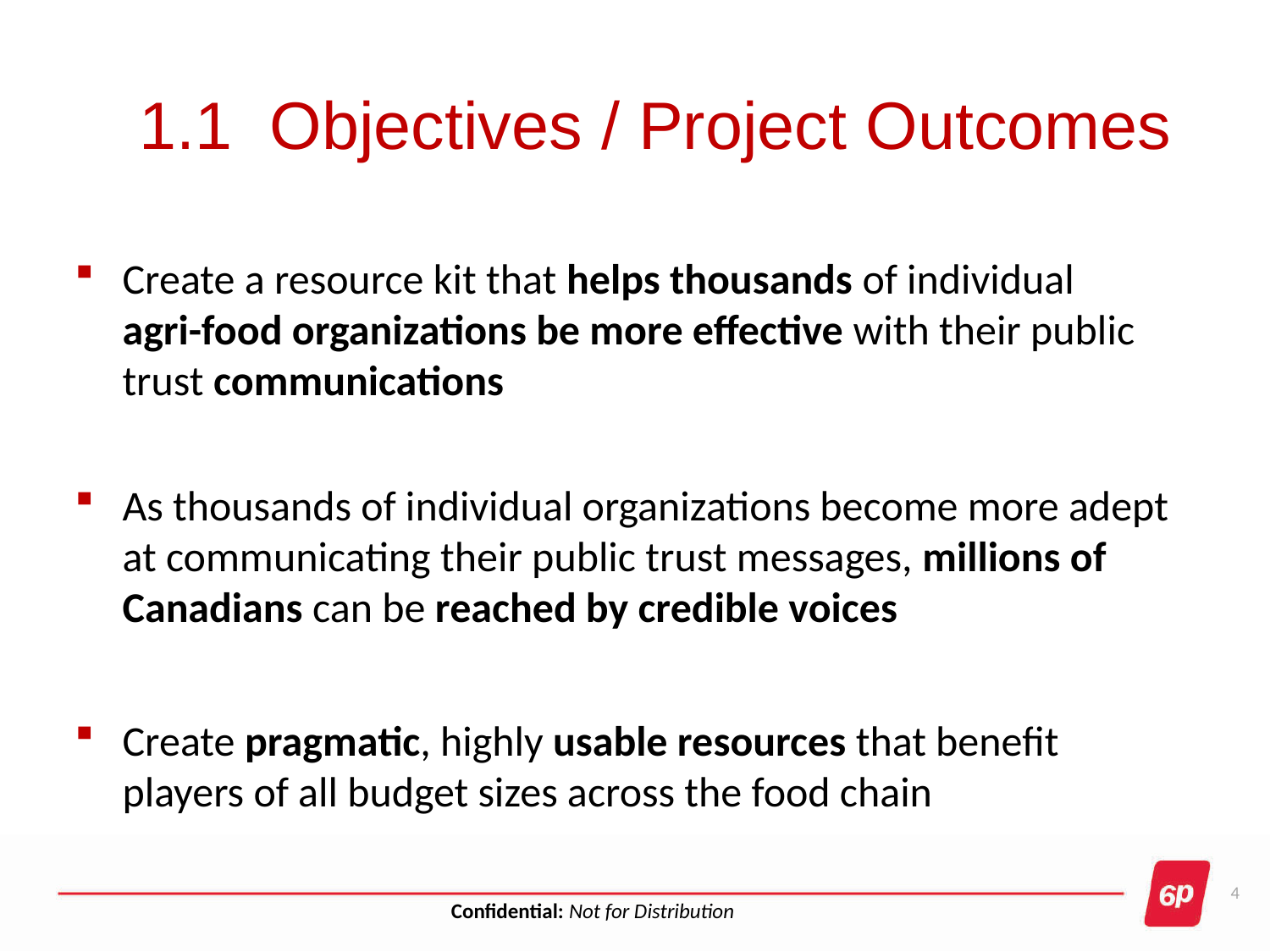

# 1.1  Objectives / Project Outcomes
Create a resource kit that helps thousands of individual
agri-food organizations be more effective with their public trust communications
As thousands of individual organizations become more adept at communicating their public trust messages, millions of Canadians can be reached by credible voices
Create pragmatic, highly usable resources that benefit players of all budget sizes across the food chain

4
Confidential: Not for Distribution